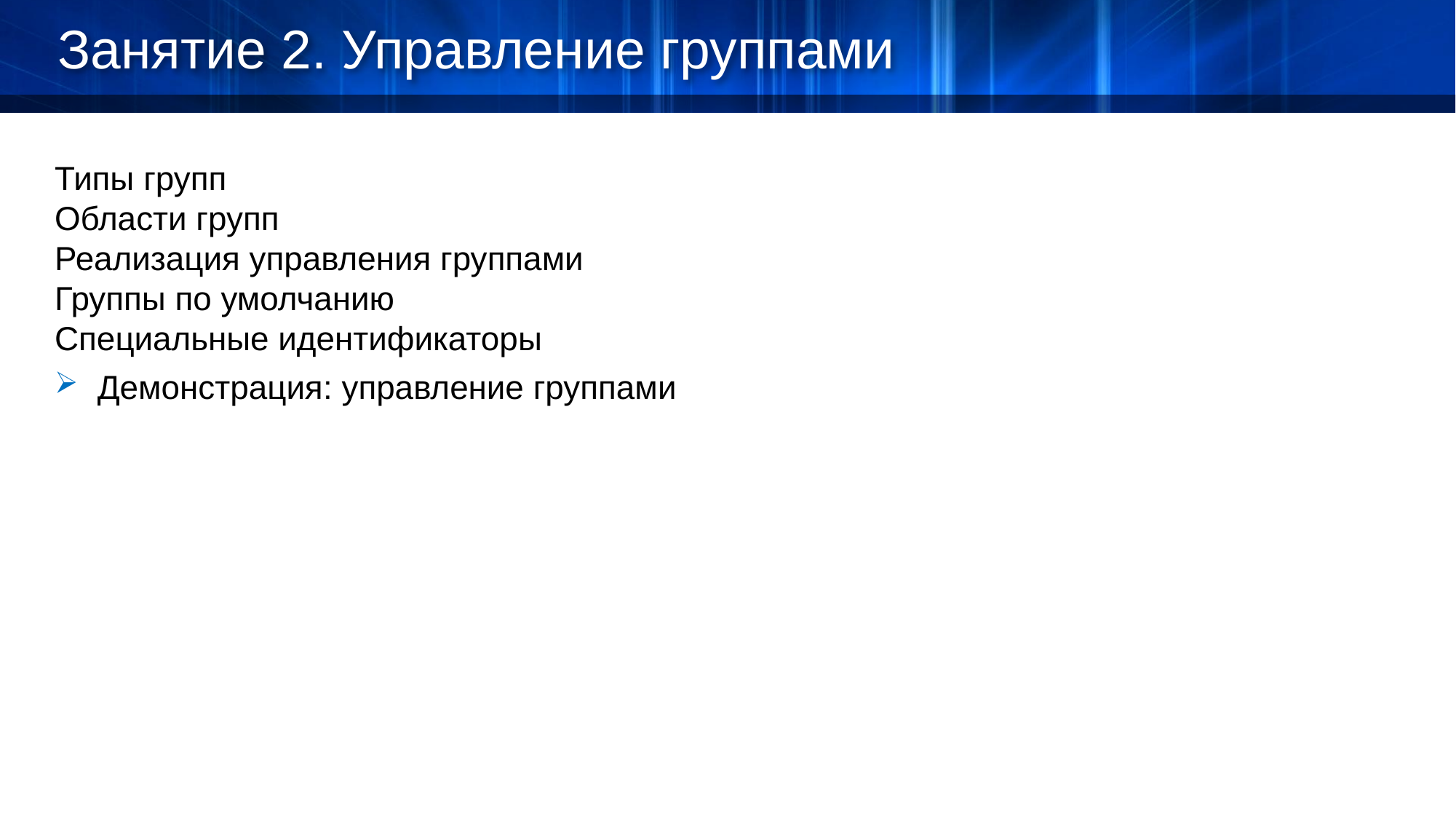

Занятие 2. Управление группами
Типы групп
Области групп
Реализация управления группами
Группы по умолчанию
Специальные идентификаторы
Демонстрация: управление группами